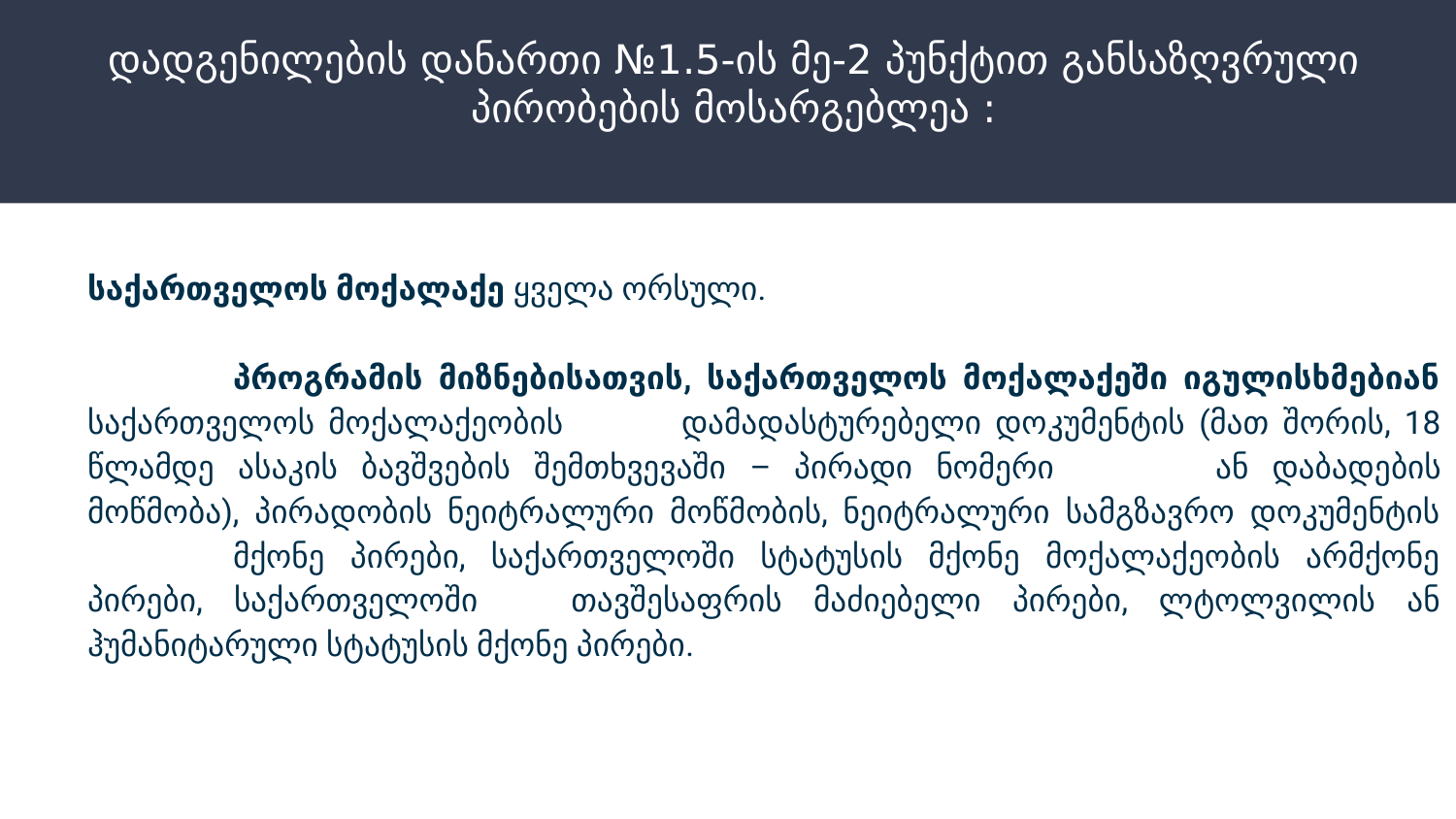

# დადგენილების დანართი №1.5-ის მე-2 პუნქტით განსაზღვრული პირობების მოსარგებლეა :

	საქართველოს მოქალაქე ყველა ორსული.

		პროგრამის მიზნებისათვის, საქართველოს მოქალაქეში იგულისხმებიან საქართველოს მოქალაქეობის 	დამადასტურებელი დოკუმენტის (მათ შორის, 18 წლამდე ასაკის ბავშვების შემთხვევაში – პირადი ნომერი 	ან დაბადების მოწმობა), პირადობის ნეიტრალური მოწმობის, ნეიტრალური სამგზავრო დოკუმენტის 	მქონე პირები, საქართველოში სტატუსის მქონე მოქალაქეობის არმქონე პირები, საქართველოში 	თავშესაფრის მაძიებელი პირები, ლტოლვილის ან ჰუმანიტარული სტატუსის მქონე პირები.